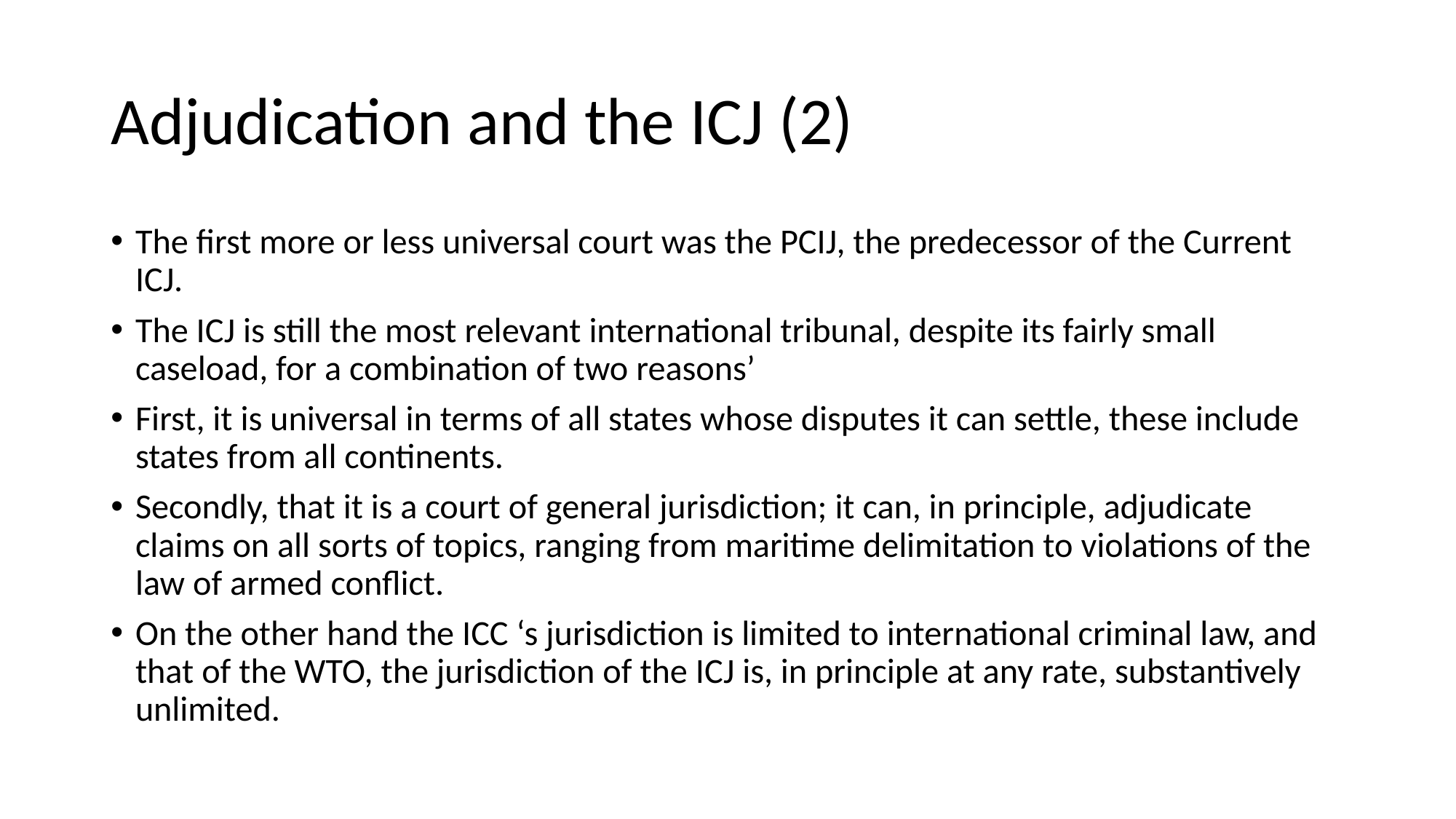

# Adjudication and the ICJ (2)
The first more or less universal court was the PCIJ, the predecessor of the Current ICJ.
The ICJ is still the most relevant international tribunal, despite its fairly small caseload, for a combination of two reasons’
First, it is universal in terms of all states whose disputes it can settle, these include states from all continents.
Secondly, that it is a court of general jurisdiction; it can, in principle, adjudicate claims on all sorts of topics, ranging from maritime delimitation to violations of the law of armed conflict.
On the other hand the ICC ‘s jurisdiction is limited to international criminal law, and that of the WTO, the jurisdiction of the ICJ is, in principle at any rate, substantively unlimited.